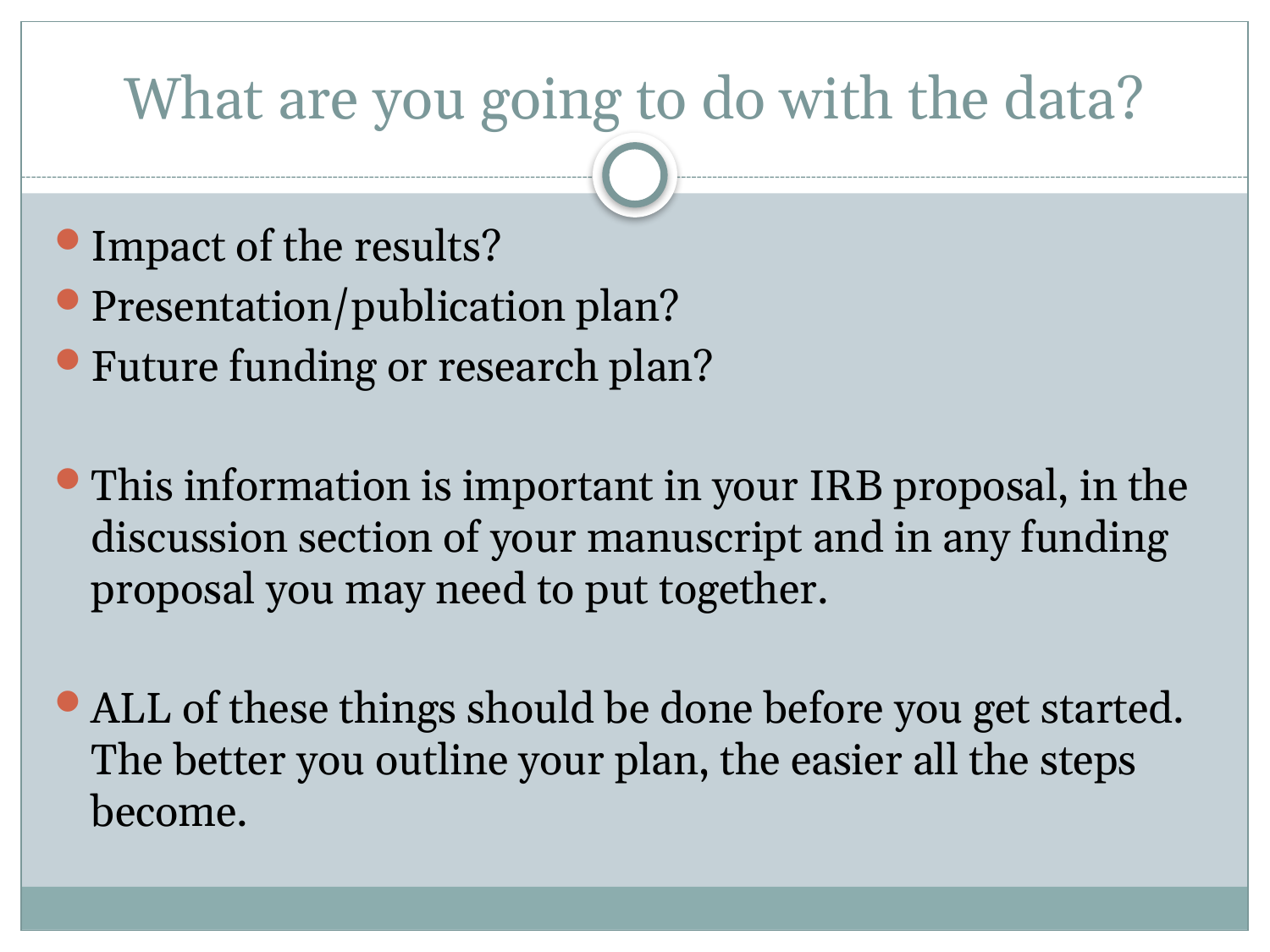

# What are you going to do with the data?
Impact of the results?
Presentation/publication plan?
Future funding or research plan?

This information is important in your IRB proposal, in the discussion section of your manuscript and in any funding proposal you may need to put together.

ALL of these things should be done before you get started. The better you outline your plan, the easier all the steps become.